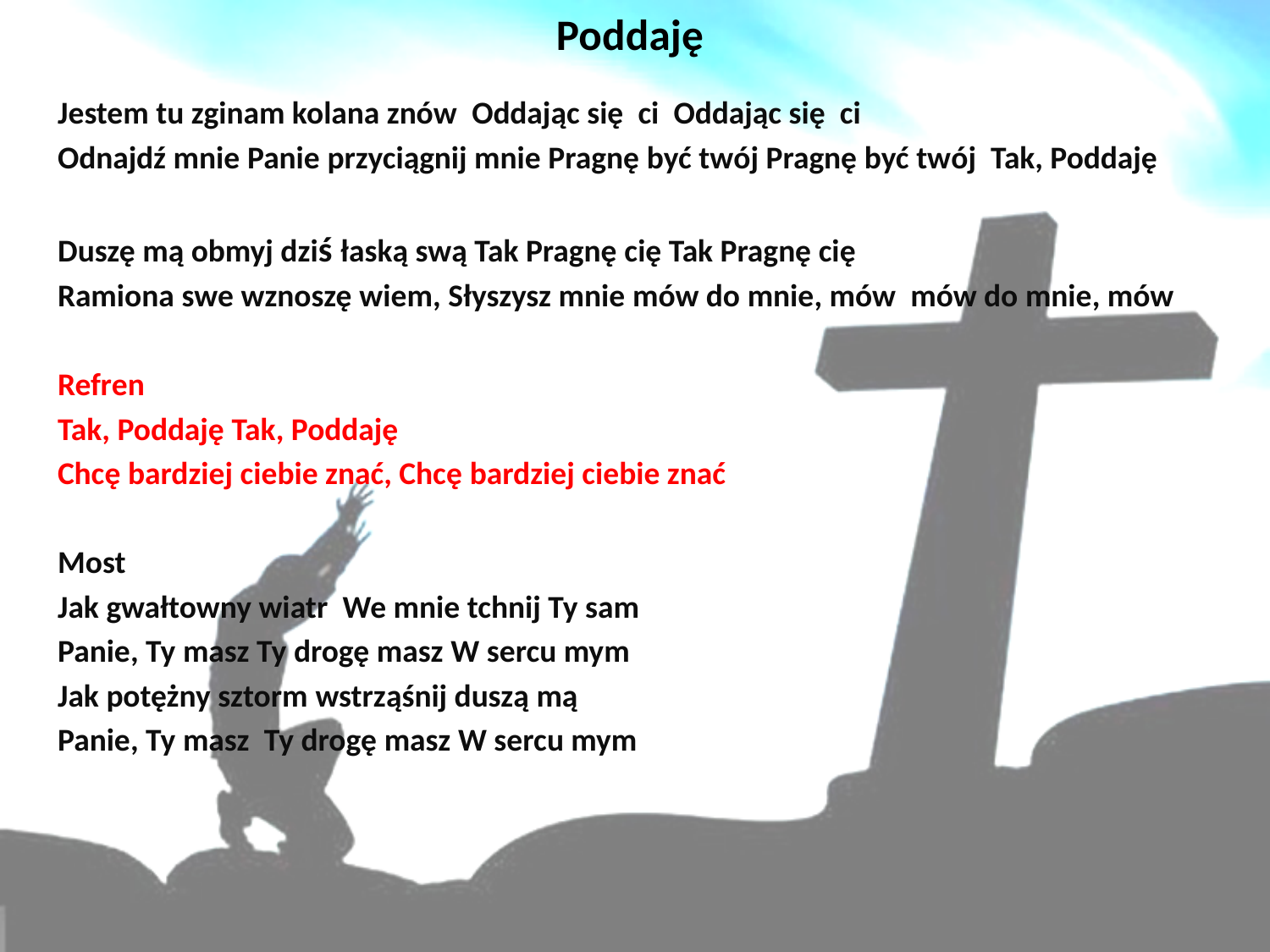

# Poddaję
Jestem tu zginam kolana znów  Oddając się  ci  Oddając się  ci
Odnajdź mnie Panie przyciągnij mnie Pragnę być twój Pragnę być twój  Tak, Poddaję

Duszę mą obmyj dziś łaską swą Tak Pragnę cię Tak Pragnę cię
Ramiona swe wznoszę wiem, Słyszysz mnie mów do mnie, mów  mów do mnie, mów

Refren
Tak, Poddaję Tak, Poddaję
Chcę bardziej ciebie znać, Chcę bardziej ciebie znać

Most
Jak gwałtowny wiatr  We mnie tchnij Ty sam
Panie, Ty masz Ty drogę masz W sercu mym
Jak potężny sztorm wstrząśnij duszą mą
Panie, Ty masz  Ty drogę masz W sercu mym